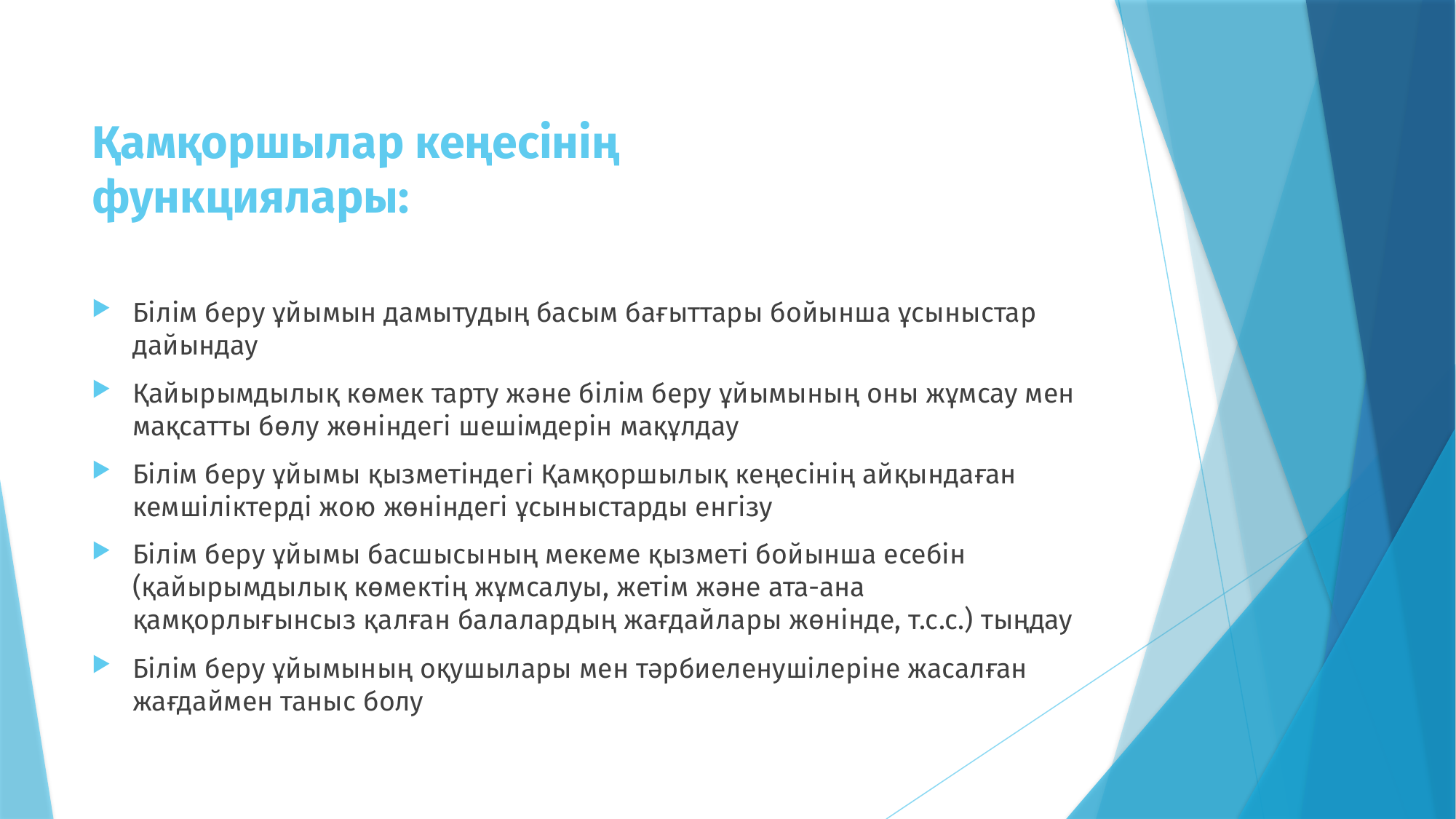

# Қамқоршылар кеңесінің функциялары:
Білім беру ұйымын дамытудың басым бағыттары бойынша ұсыныстар дайындау
Қайырымдылық көмек тарту және білім беру ұйымының оны жұмсау мен мақсатты бөлу жөніндегі шешімдерін мақұлдау
Білім беру ұйымы қызметіндегі Қамқоршылық кеңесінің айқындаған кемшіліктерді жою жөніндегі ұсыныстарды енгізу
Білім беру ұйымы басшысының мекеме қызметі бойынша есебін (қайырымдылық көмектің жұмсалуы, жетім және ата-ана қамқорлығынсыз қалған балалардың жағдайлары жөнінде, т.с.с.) тыңдау
Білім беру ұйымының оқушылары мен тәрбиеленушілеріне жасалған жағдаймен таныс болу